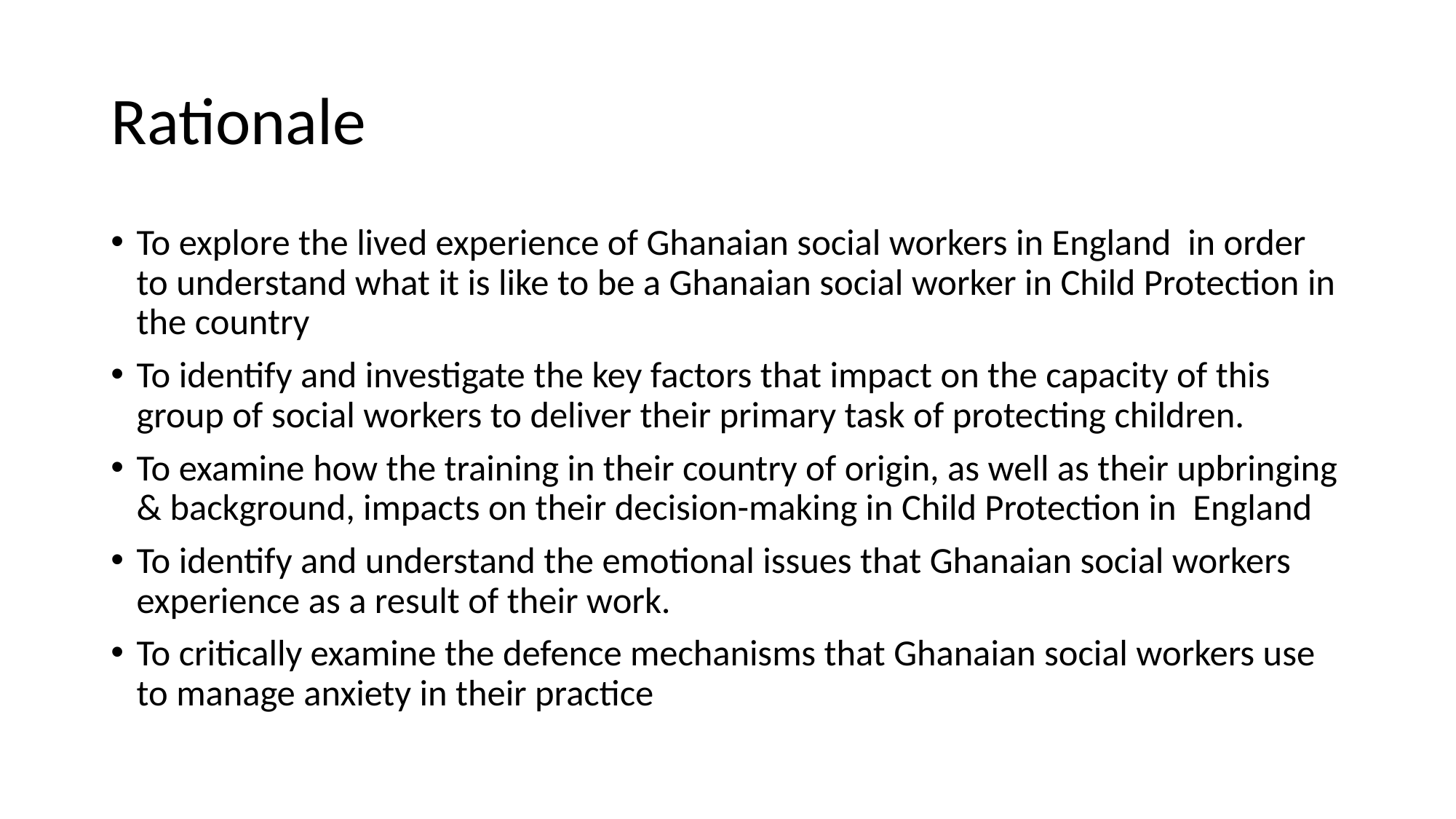

# Rationale
To explore the lived experience of Ghanaian social workers in England  in order to understand what it is like to be a Ghanaian social worker in Child Protection in the country
To identify and investigate the key factors that impact on the capacity of this group of social workers to deliver their primary task of protecting children.
To examine how the training in their country of origin, as well as their upbringing & background, impacts on their decision-making in Child Protection in  England
To identify and understand the emotional issues that Ghanaian social workers experience as a result of their work.
To critically examine the defence mechanisms that Ghanaian social workers use to manage anxiety in their practice